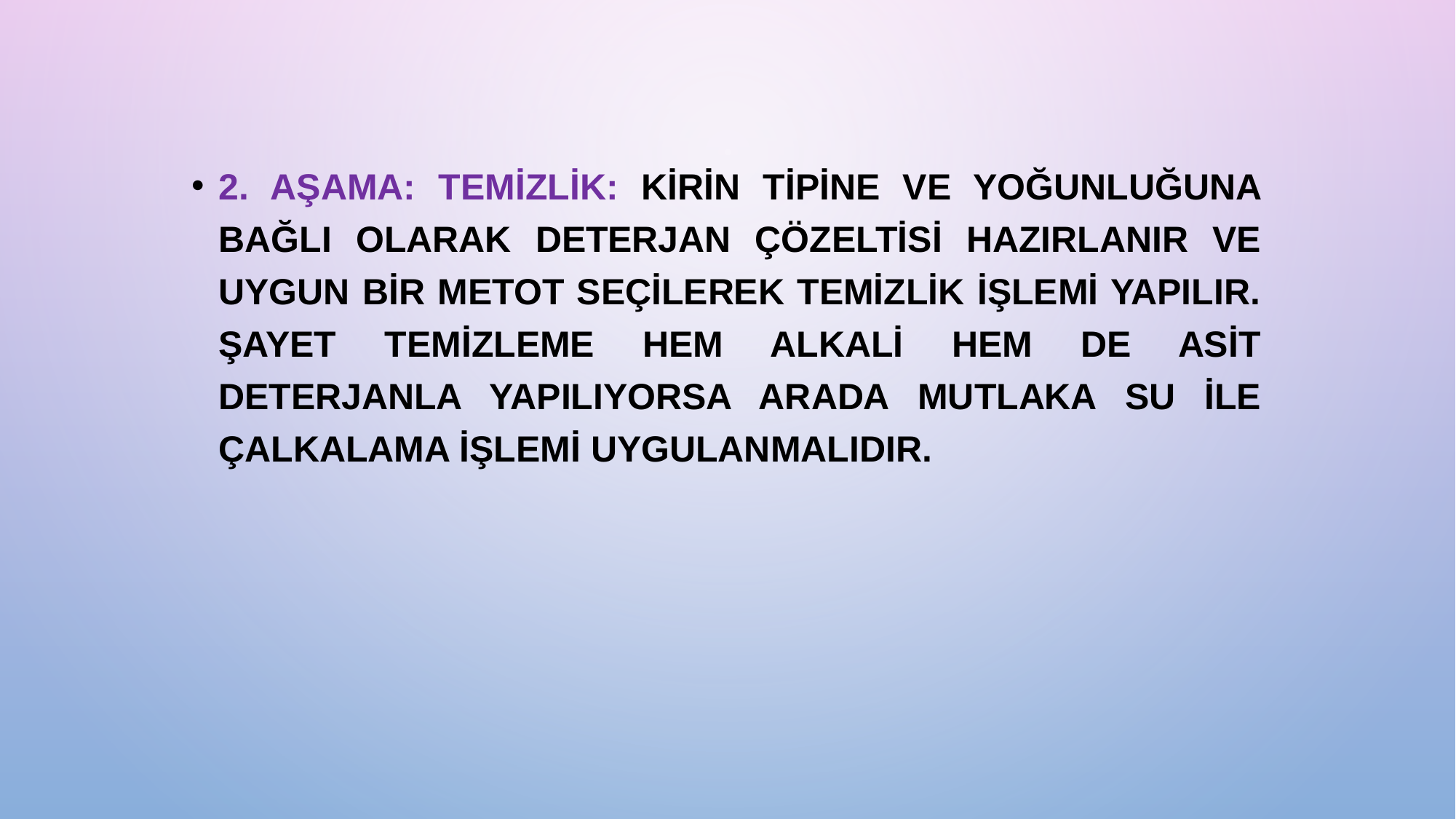

2. Aşama: Temizlik: Kirin tipine ve yoğunluğuna bağlı olarak deterjan çözeltisi hazırlanır ve uygun bir metot seçilerek temizlik işlemi yapılır. Şayet temizleme hem alkali hem de asit deterjanla yapılıyorsa arada mutlaka su ile çalkalama işlemi uygulanmalıdır.